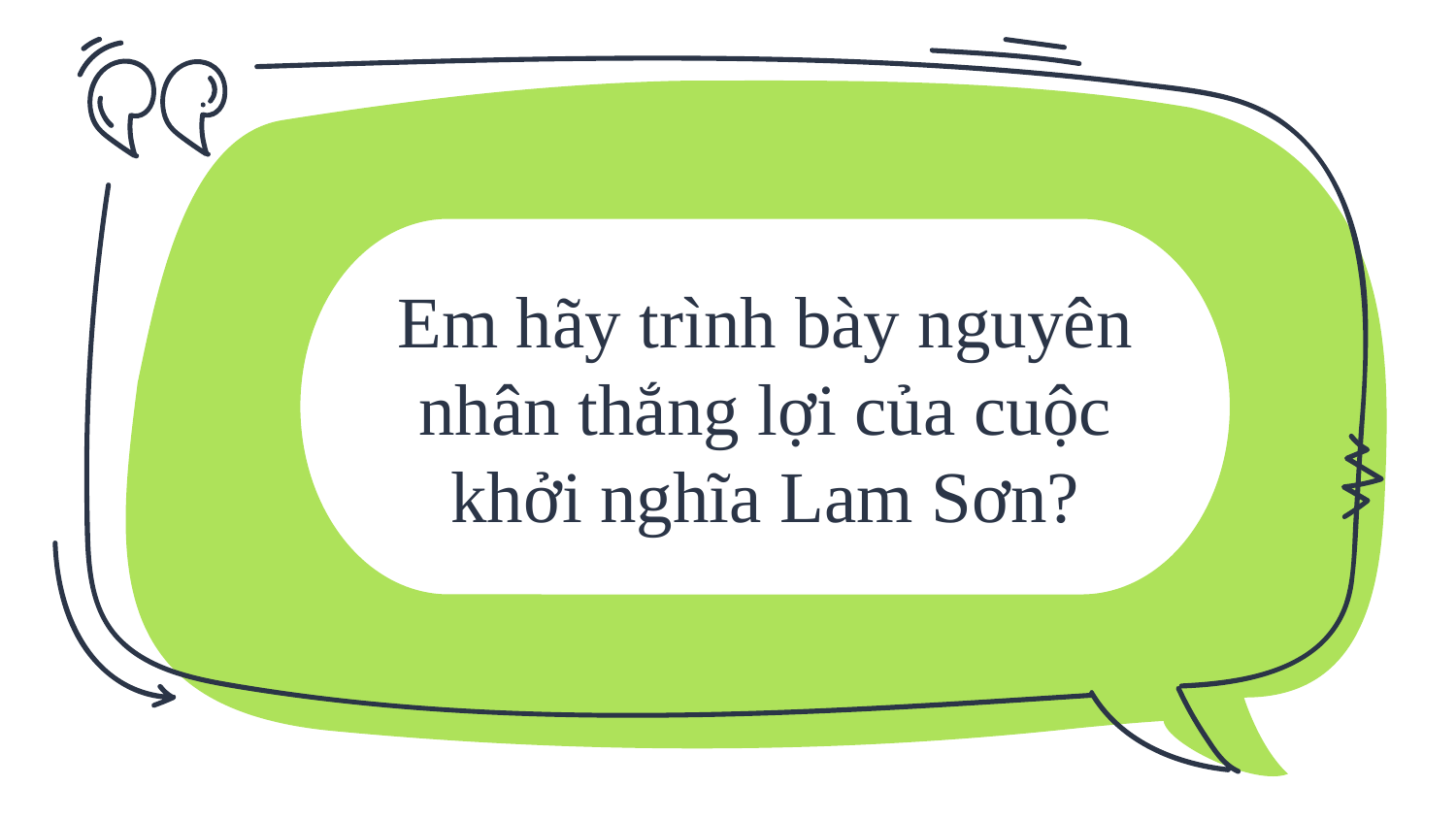

Em hãy trình bày nguyên nhân thắng lợi của cuộc khởi nghĩa Lam Sơn?